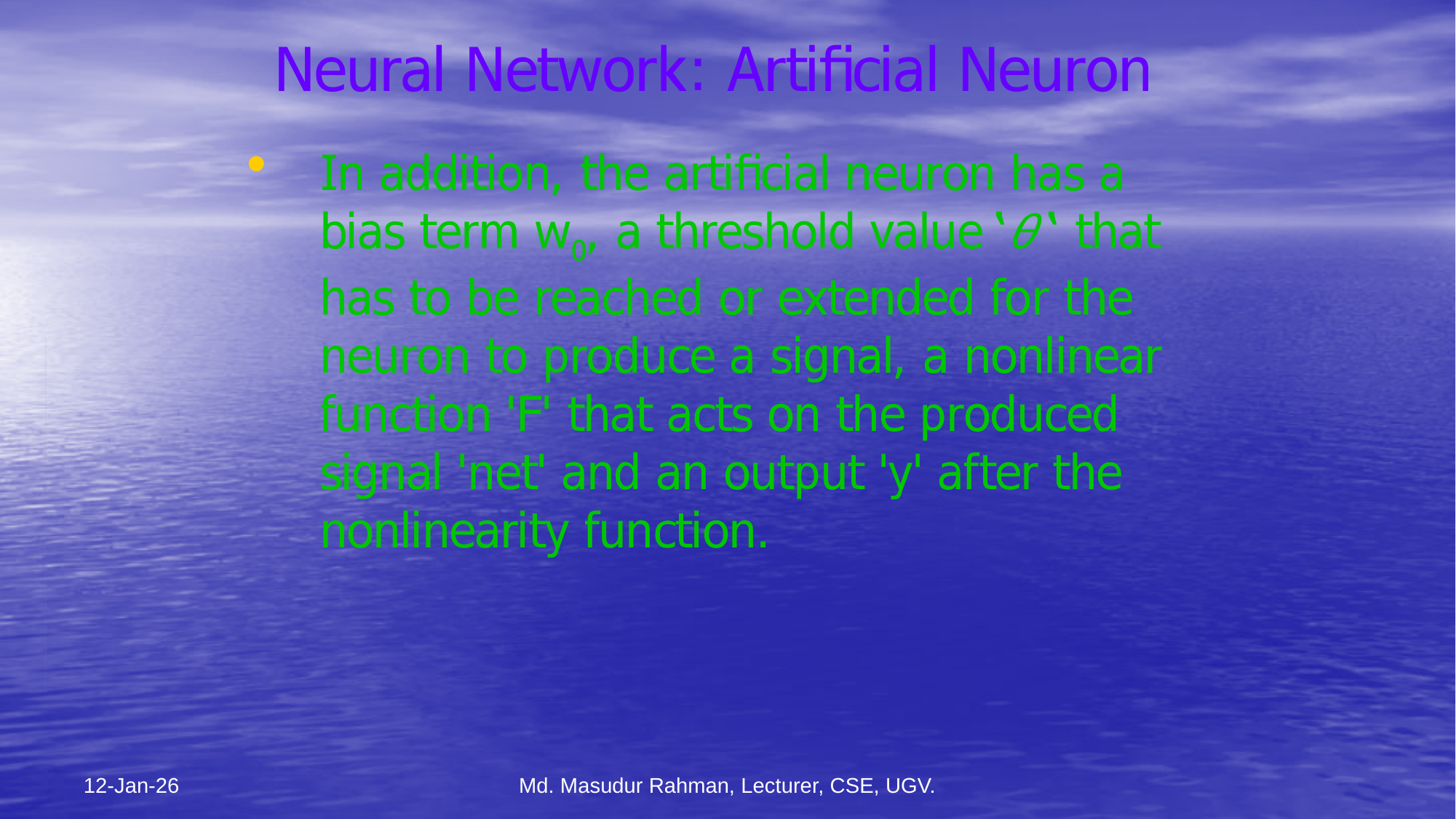

# Neural Network: Artificial Neuron
In addition, the artificial neuron has a bias term w0, a threshold value ‘θ ‘ that has to be reached or extended for the neuron to produce a signal, a nonlinear function 'F' that acts on the produced signal 'net' and an output 'y' after the nonlinearity function.

12-Jan-26
Md. Masudur Rahman, Lecturer, CSE, UGV.